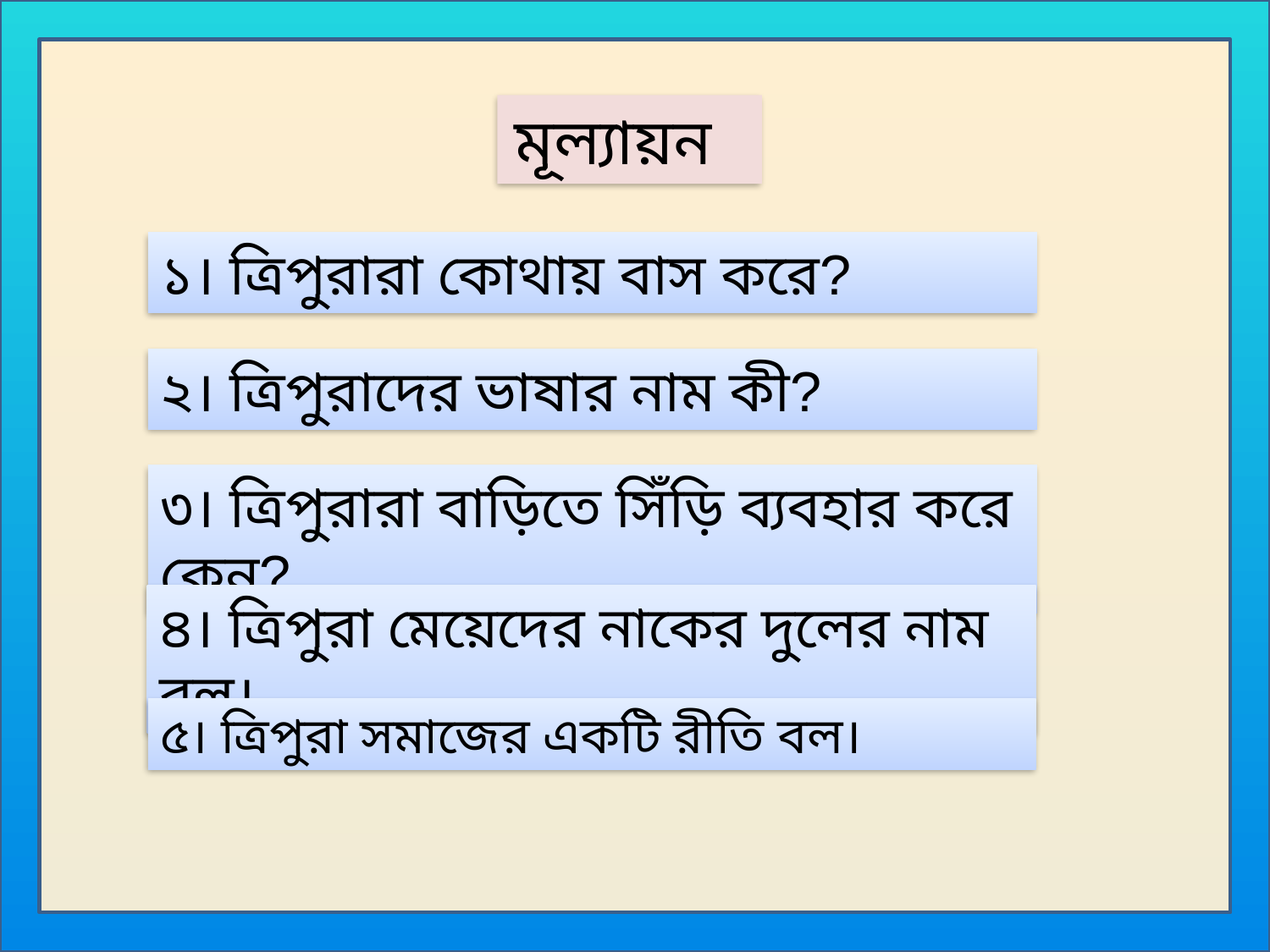

মূল্যায়ন
১। ত্রিপুরারা কোথায় বাস করে?
২। ত্রিপুরাদের ভাষার নাম কী?
৩। ত্রিপুরারা বাড়িতে সিঁড়ি ব্যবহার করে কেন?
৪। ত্রিপুরা মেয়েদের নাকের দুলের নাম বল।
৫। ত্রিপুরা সমাজের একটি রীতি বল।